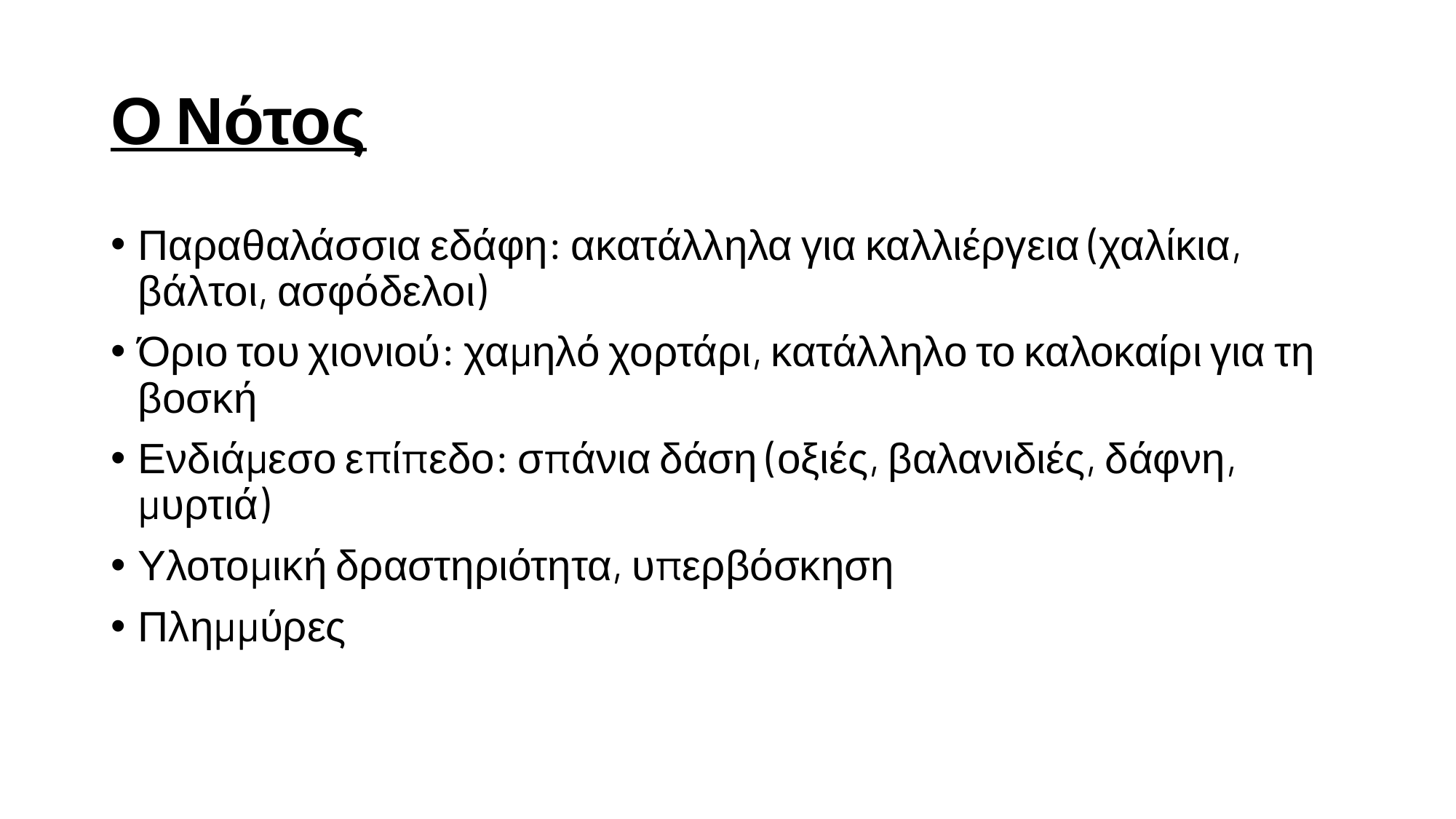

# Ο Νότος
Παραθαλάσσια εδάφη: ακατάλληλα για καλλιέργεια (χαλίκια, βάλτοι, ασφόδελοι)
Όριο του χιονιού: χαμηλό χορτάρι, κατάλληλο το καλοκαίρι για τη βοσκή
Ενδιάμεσο επίπεδο: σπάνια δάση (οξιές, βαλανιδιές, δάφνη, μυρτιά)
Υλοτομική δραστηριότητα, υπερβόσκηση
Πλημμύρες